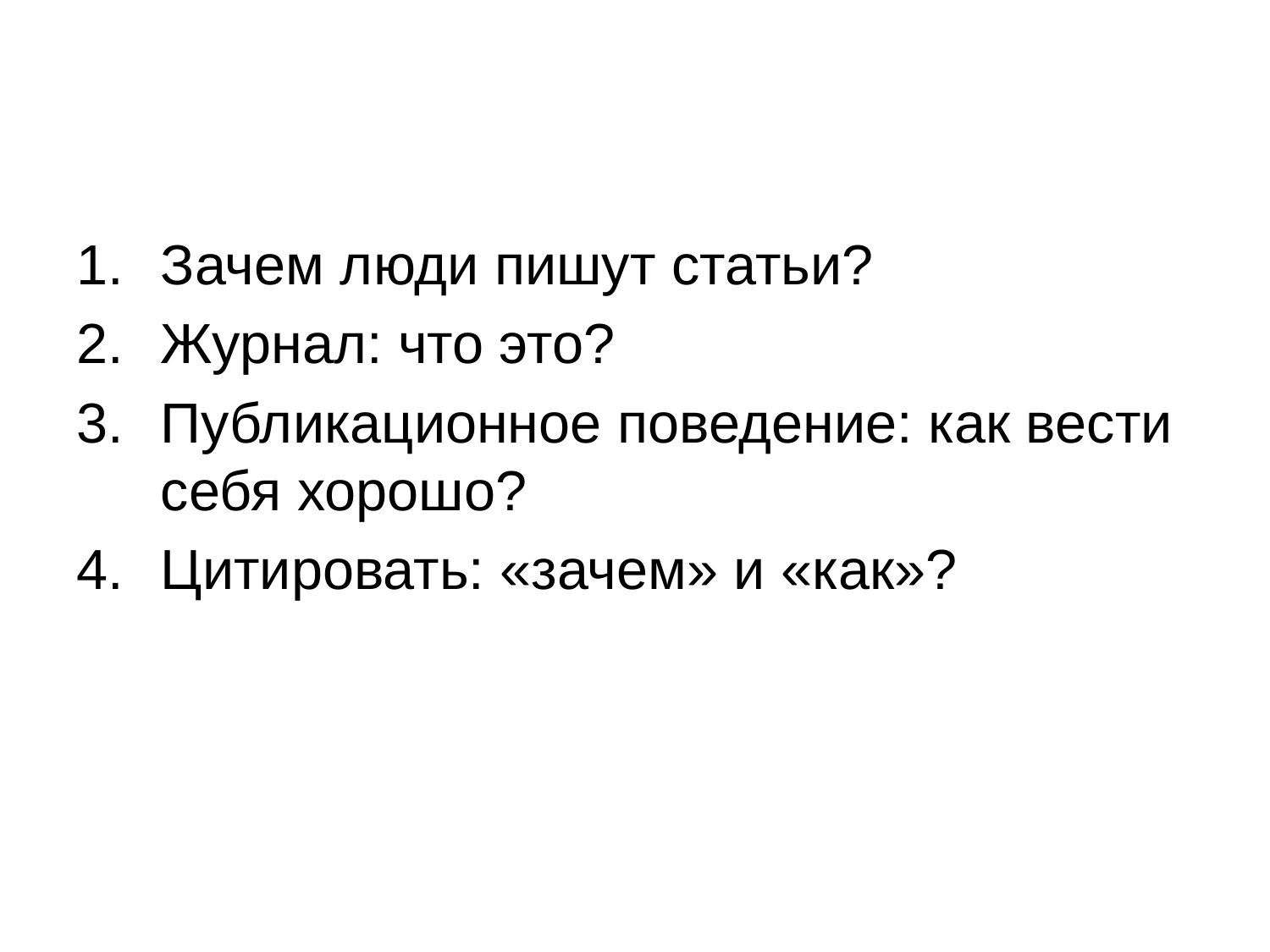

#
Зачем люди пишут статьи?
Журнал: что это?
Публикационное поведение: как вести себя хорошо?
Цитировать: «зачем» и «как»?